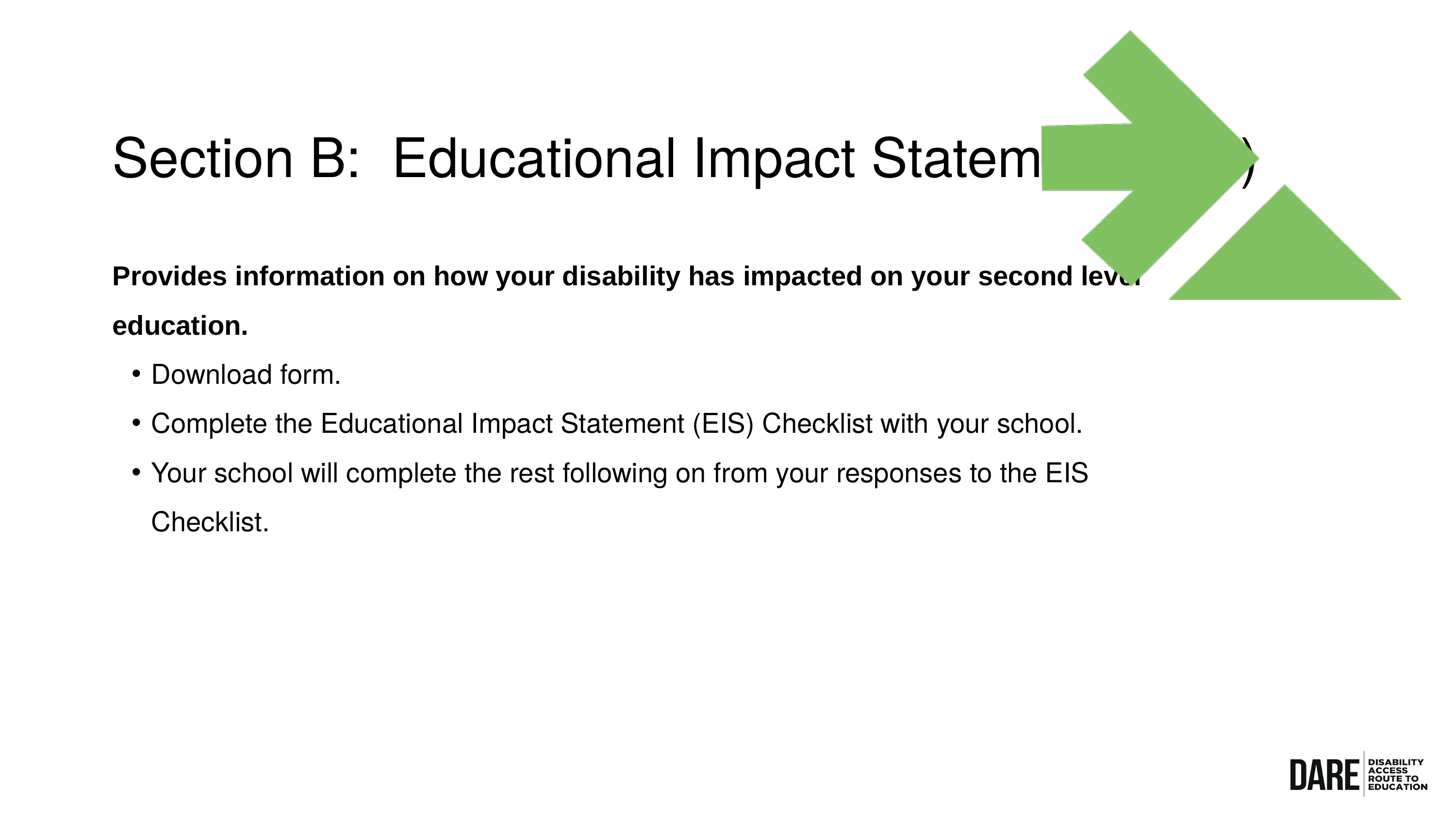

Section B:  Educational Impact Statement (EIS)
Provides information on how your disability has impacted on your second level education.
Download form.
Complete the Educational Impact Statement (EIS) Checklist with your school.
Your school will complete the rest following on from your responses to the EIS Checklist.